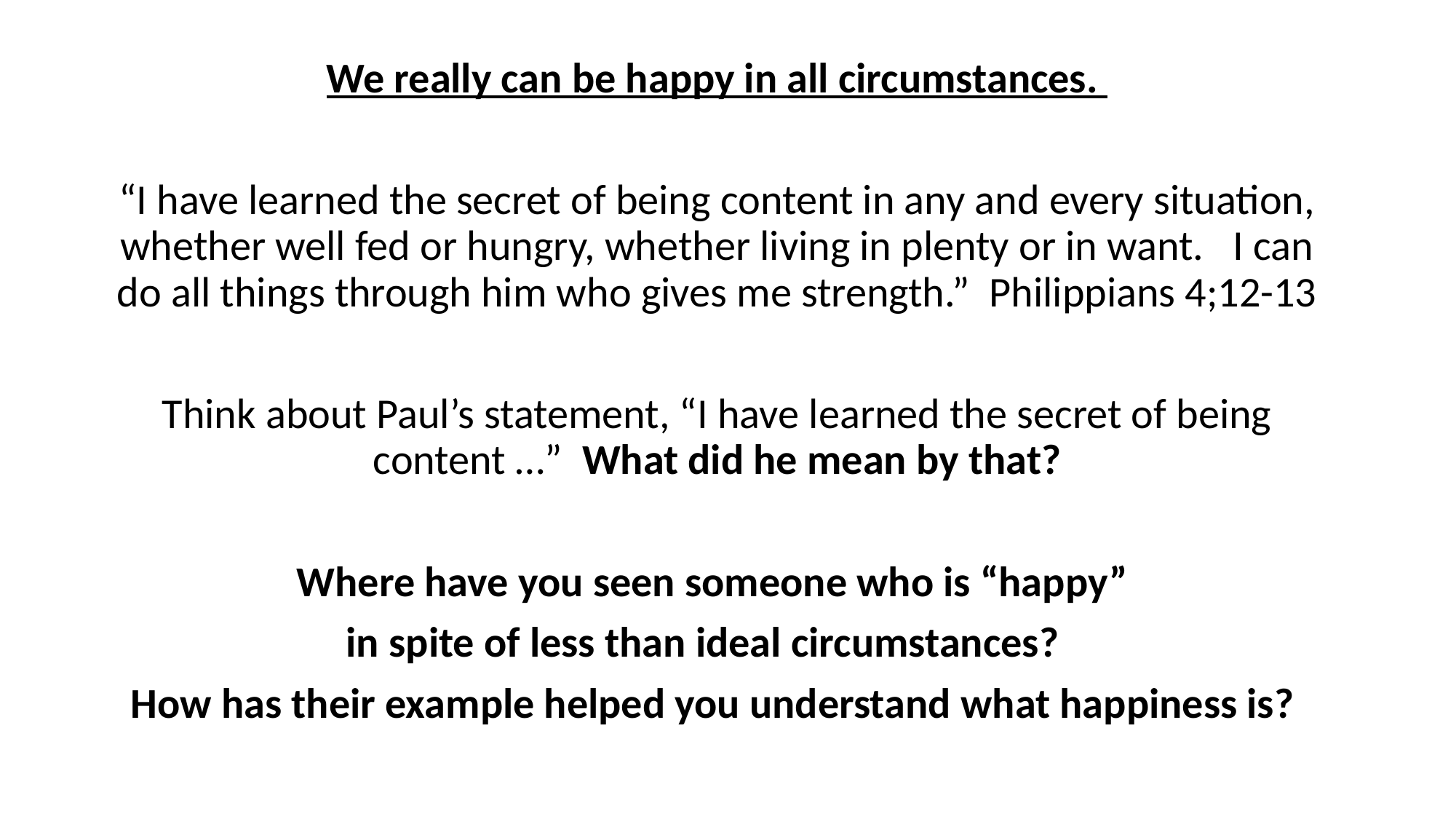

We really can be happy in all circumstances.

“I have learned the secret of being content in any and every situation, whether well fed or hungry, whether living in plenty or in want.   I can do all things through him who gives me strength.”  Philippians 4;12-13

Think about Paul’s statement, “I have learned the secret of being content …”  What did he mean by that?

Where have you seen someone who is “happy”
in spite of less than ideal circumstances?
How has their example helped you understand what happiness is?